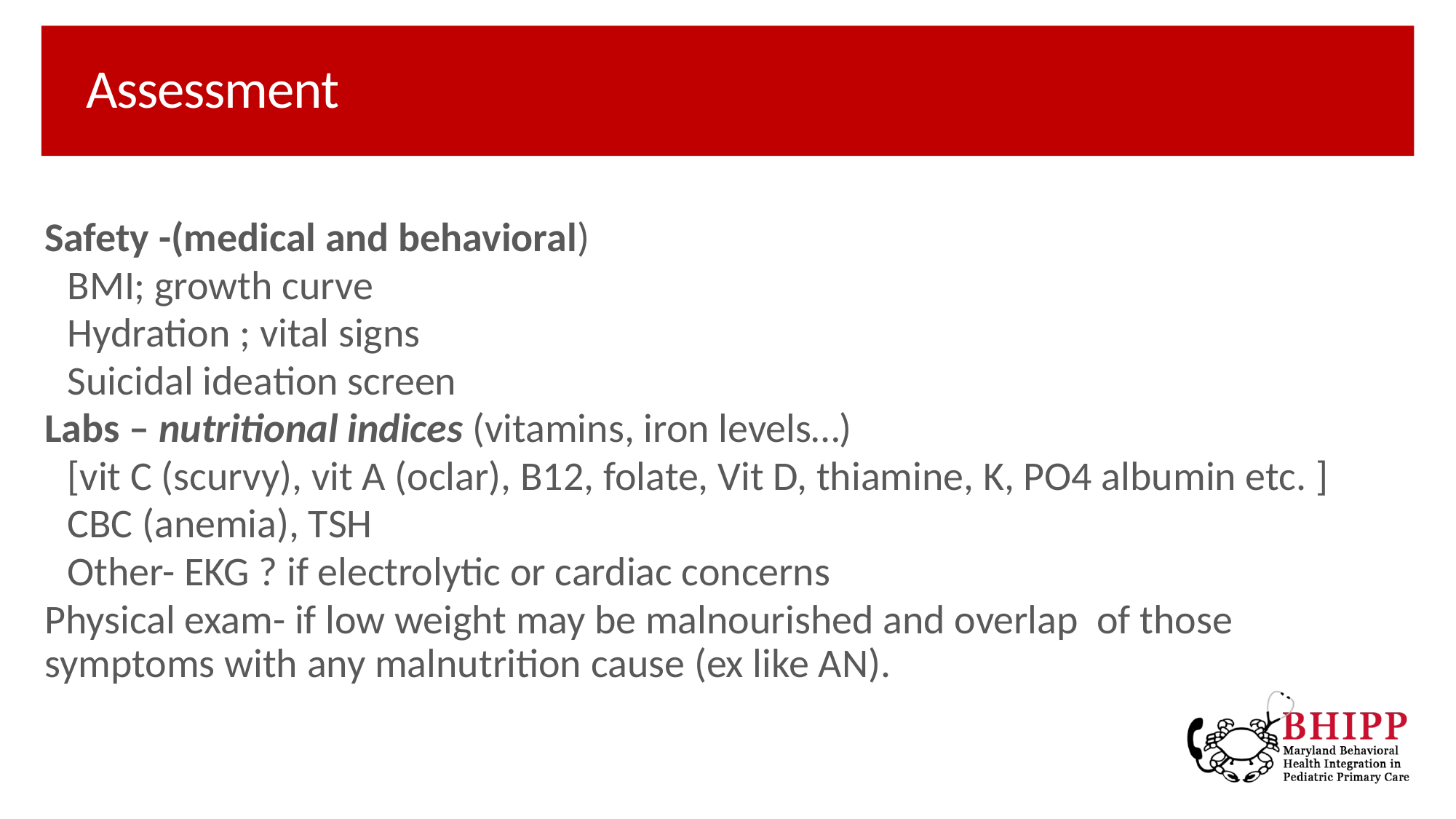

# Assessment

Safety -(medical and behavioral)
	BMI; growth curve
	Hydration ; vital signs
	Suicidal ideation screen
Labs – nutritional indices (vitamins, iron levels…)
	[vit C (scurvy), vit A (oclar), B12, folate, Vit D, thiamine, K, PO4 albumin etc. ]
	CBC (anemia), TSH
	Other- EKG ? if electrolytic or cardiac concerns
Physical exam- if low weight may be malnourished and overlap  of those symptoms with any malnutrition cause (ex like AN).